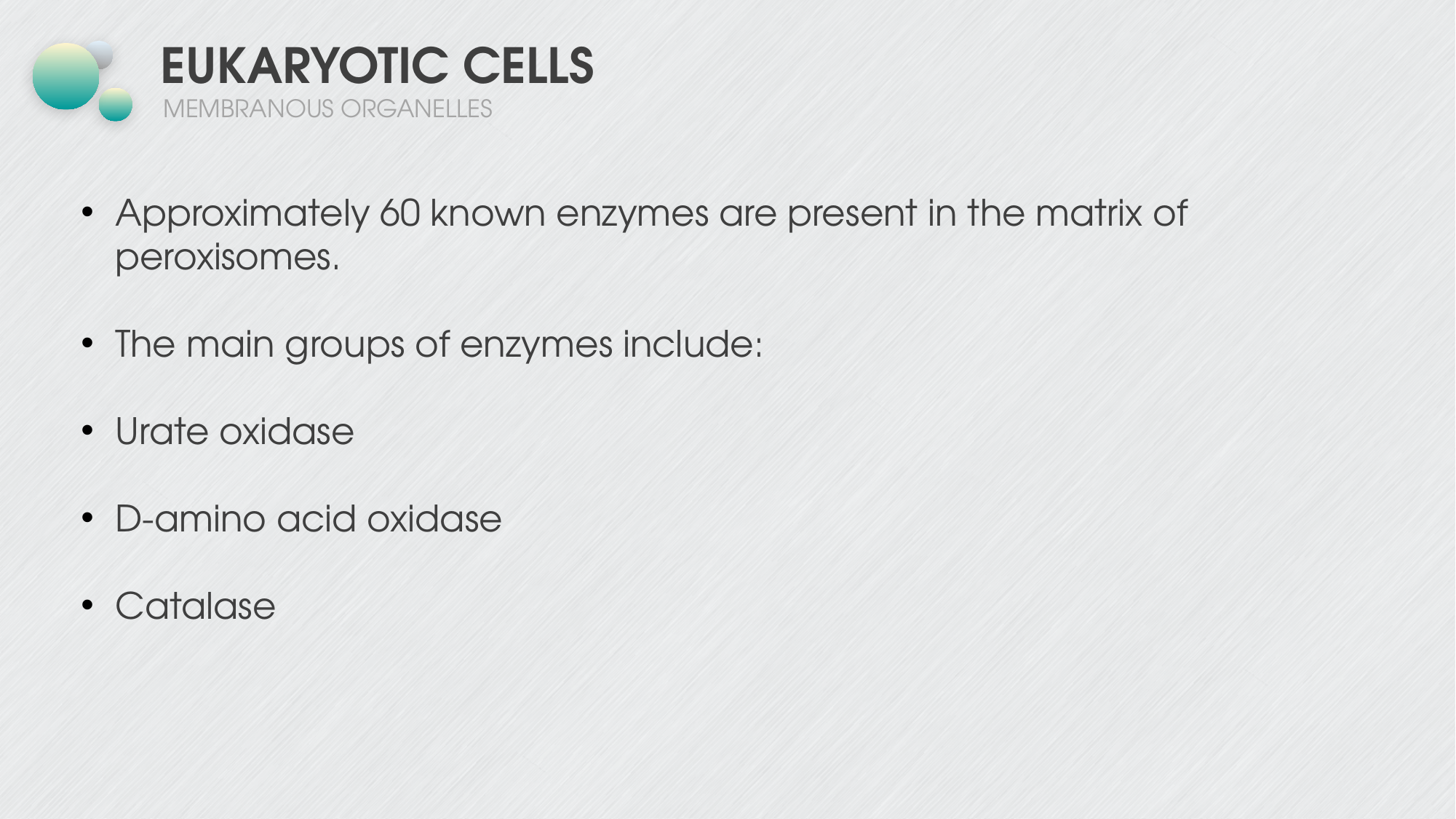

# EUKARYOTIC CELLS
MEMBRANOUS ORGANELLES
Approximately 60 known enzymes are present in the matrix of peroxisomes.

The main groups of enzymes include:

Urate oxidase

D-amino acid oxidase

Catalase